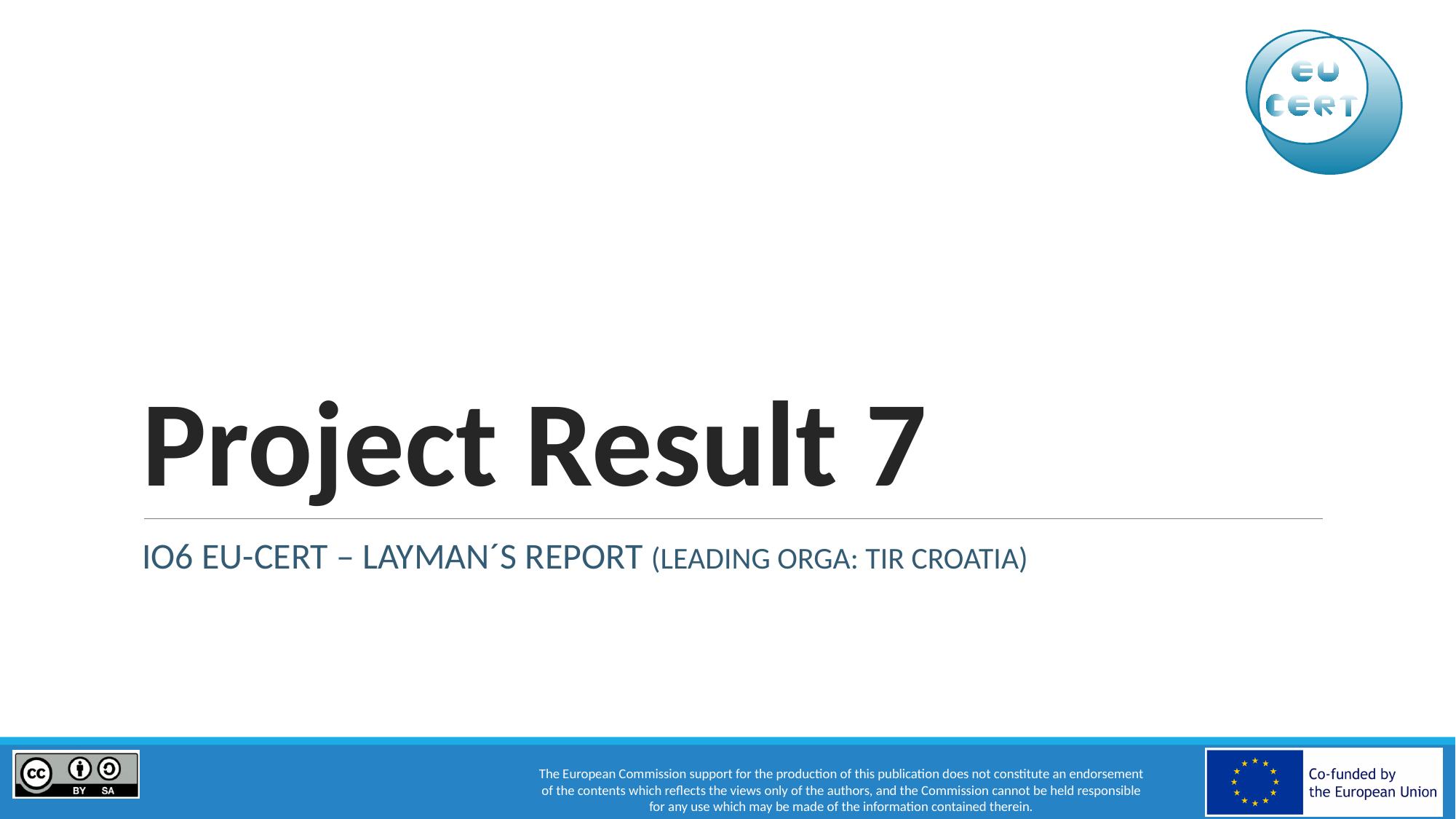

# Project Result 7
IO6 EU-CERT – LAYMAN´S REPORT (LEADING ORGA: TIR CROATIA)